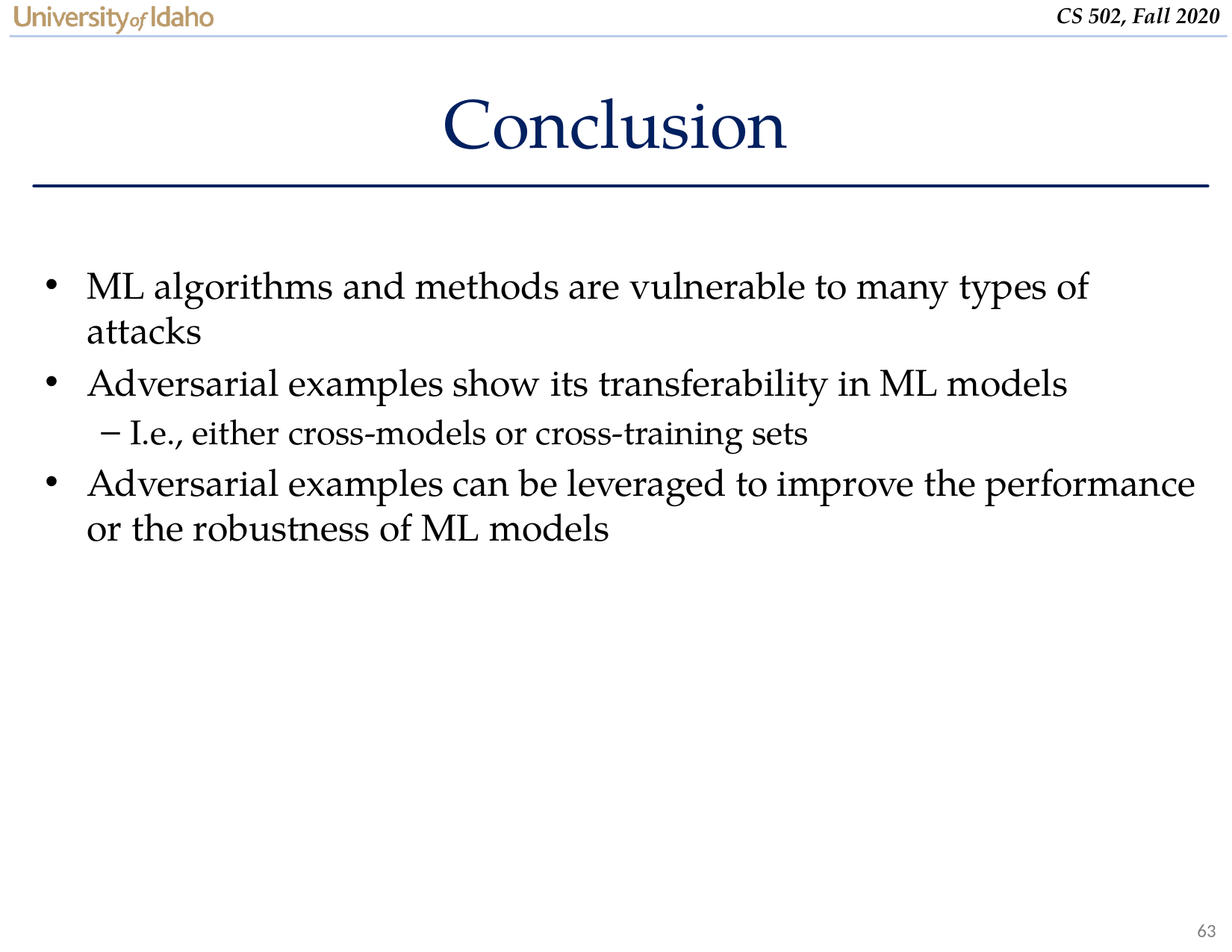

# Conclusion
ML algorithms and methods are vulnerable to many types of attacks
Adversarial examples show its transferability in ML models
I.e., either cross-models or cross-training sets
Adversarial examples can be leveraged to improve the performance or the robustness of ML models